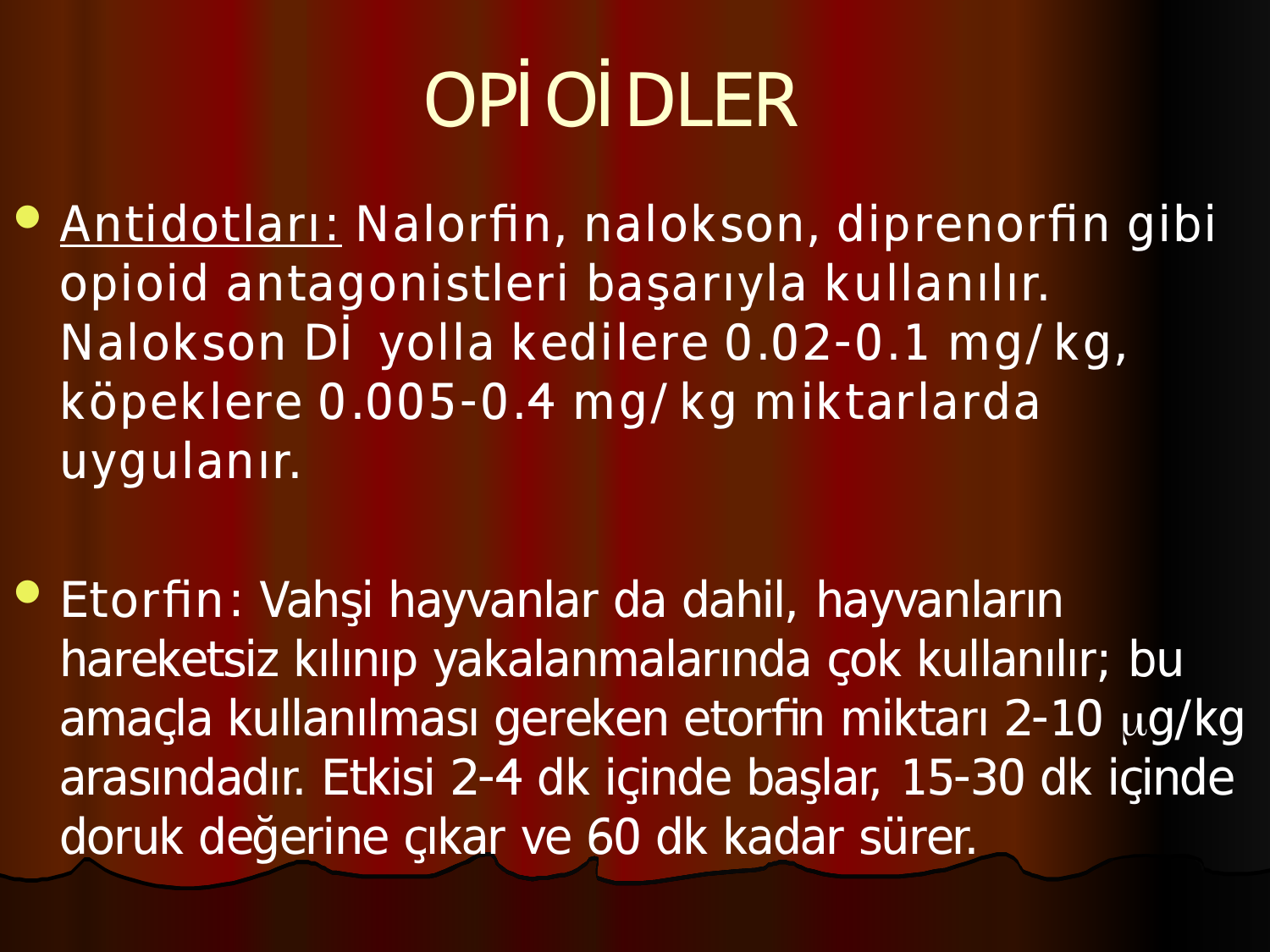

# OPİOİDLER
Antidotları: Nalorfin, nalokson, diprenorfin gibi opioid antagonistleri başarıyla kullanılır. Nalokson Dİ yolla kedilere 0.02-0.1 mg/kg, köpeklere 0.005-0.4 mg/kg miktarlarda uygulanır.

Etorfin: Vahşi hayvanlar da dahil, hayvanların hareketsiz kılınıp yakalanmalarında çok kullanılır; bu amaçla kullanılması gereken etorfin miktarı 2-10 μg/kg arasındadır. Etkisi 2-4 dk içinde başlar, 15-30 dk içinde doruk değerine çıkar ve 60 dk kadar sürer.